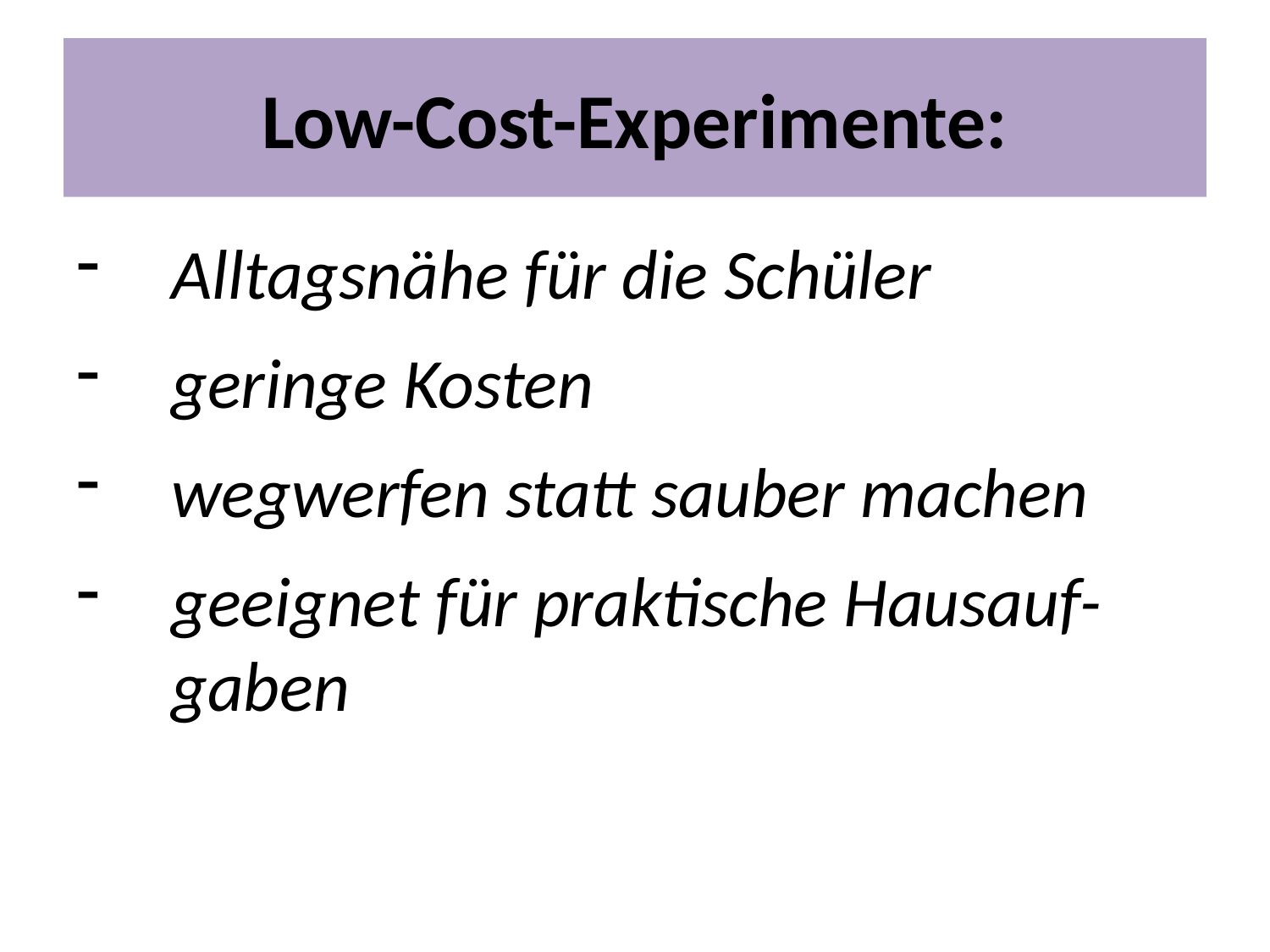

# Low-Cost-Experimente:
   Alltagsnähe für die Schüler
   geringe Kosten
   wegwerfen statt sauber machen
   geeignet für praktische Hausauf-
      gaben